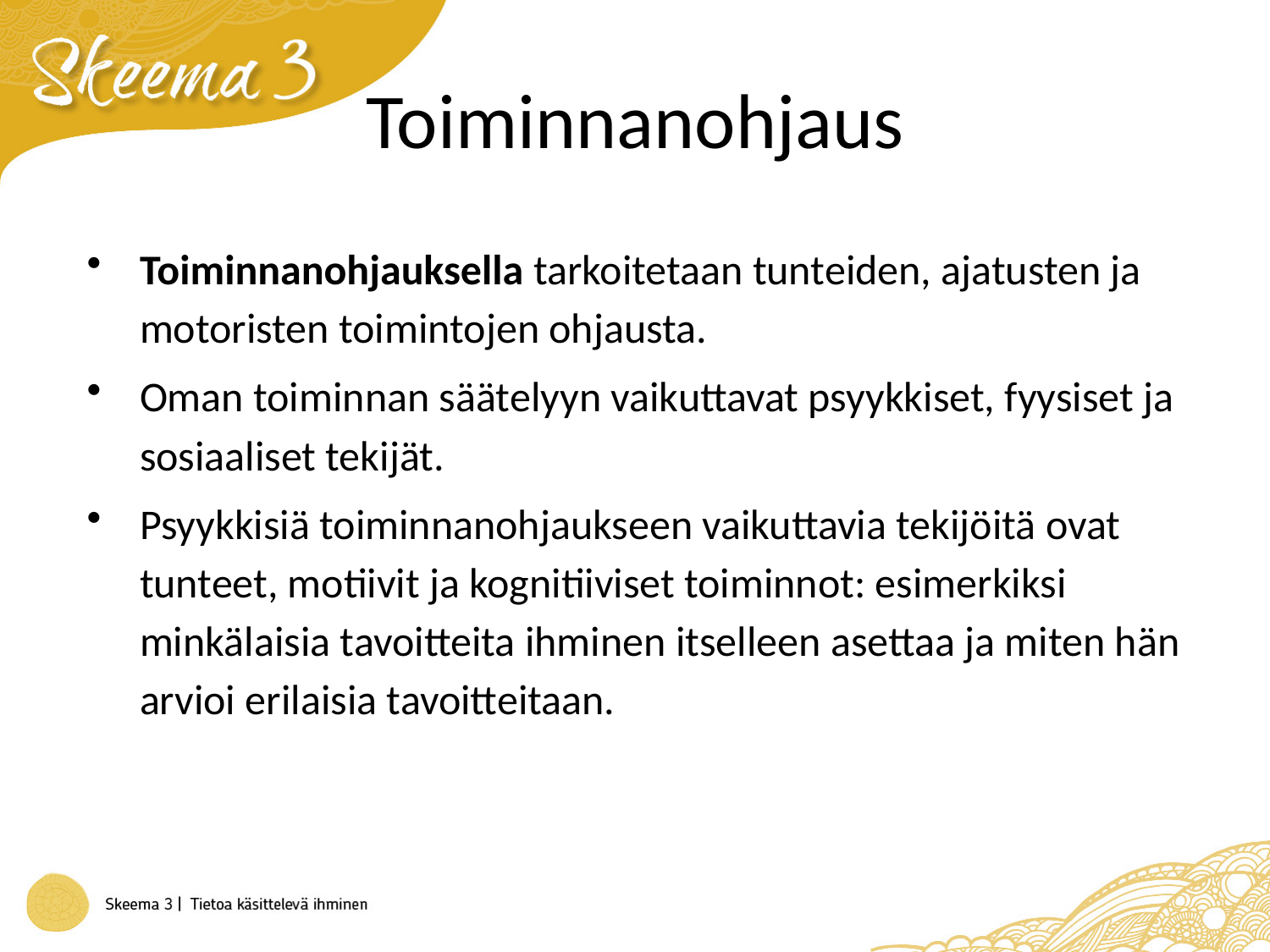

# Toiminnanohjaus
Toiminnanohjauksella tarkoitetaan tunteiden, ajatusten ja motoristen toimintojen ohjausta.
Oman toiminnan säätelyyn vaikuttavat psyykkiset, fyysiset ja sosiaaliset tekijät.
Psyykkisiä toiminnanohjaukseen vaikuttavia tekijöitä ovat tunteet, motiivit ja kognitiiviset toiminnot: esimerkiksi minkälaisia tavoitteita ihminen itselleen asettaa ja miten hän arvioi erilaisia tavoitteitaan.